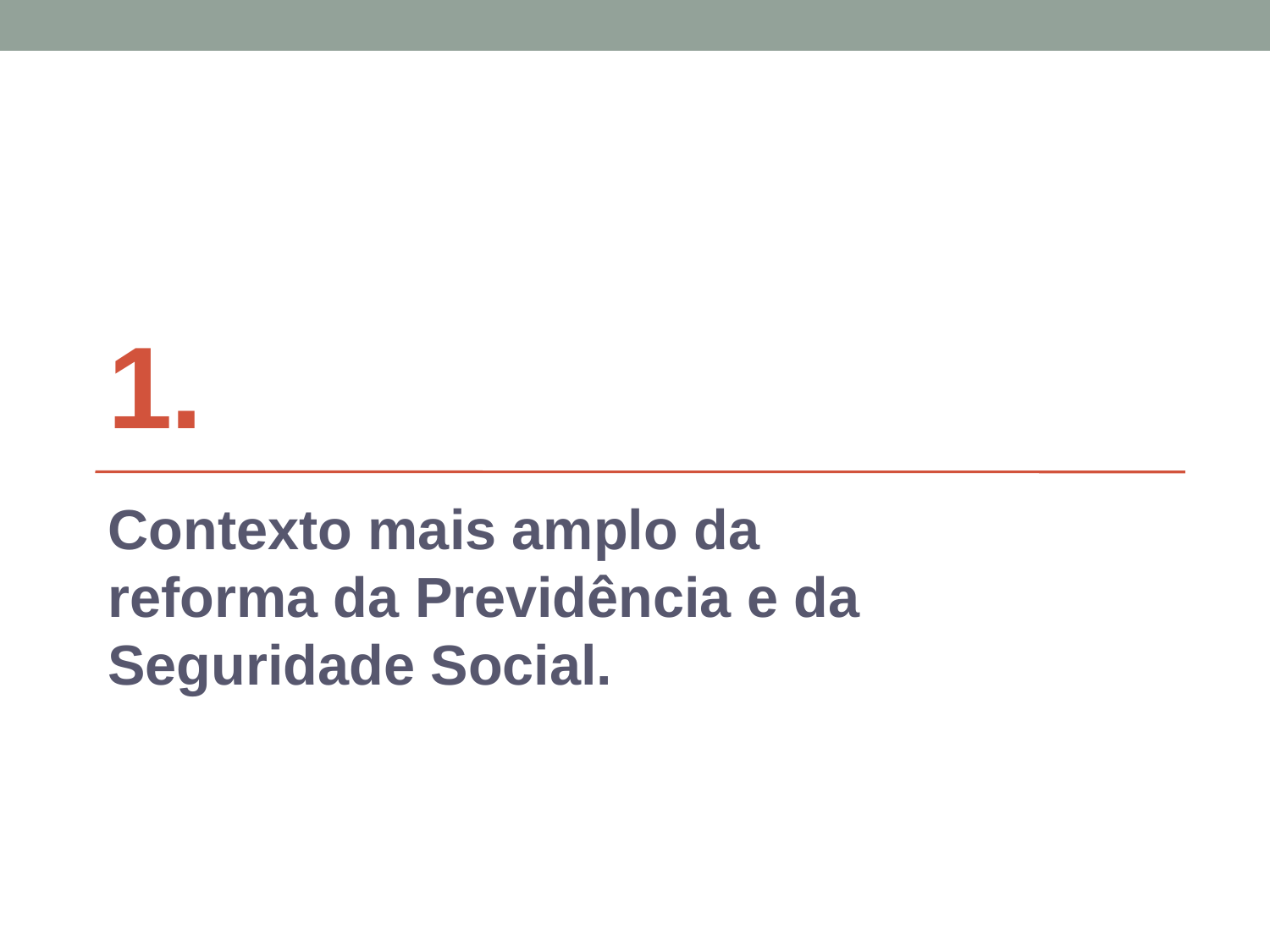

# 1.
Contexto mais amplo da reforma da Previdência e da Seguridade Social.